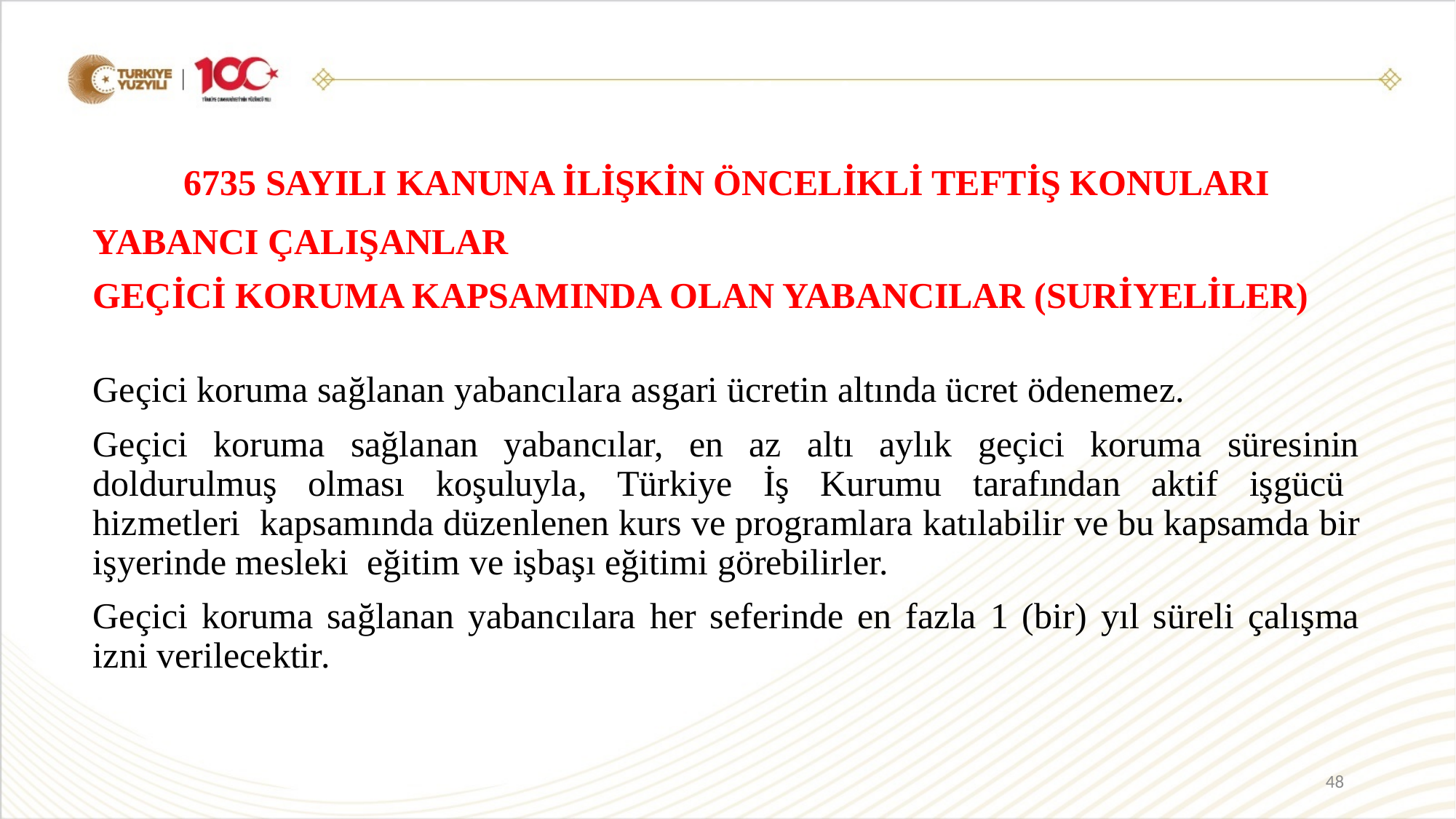

Eşit Davranma İlkesi
6735 SAYILI KANUNA İLİŞKİN ÖNCELİKLİ TEFTİŞ KONULARI
YABANCI ÇALIŞANLAR
GEÇİCİ KORUMA KAPSAMINDA OLAN YABANCILAR (SURİYELİLER)
Geçici koruma sağlanan yabancılara asgari ücretin altında ücret ödenemez.
Geçici  koruma  sağlanan  yabancılar,  en  az  altı  aylık  geçici  koruma  süresinin doldurulmuş  olması  koşuluyla,  Türkiye  İş  Kurumu  tarafından  aktif  işgücü  hizmetleri  kapsamında düzenlenen kurs ve programlara katılabilir ve bu kapsamda bir işyerinde mesleki  eğitim ve işbaşı eğitimi görebilirler.
Geçici koruma sağlanan yabancılara her seferinde en fazla 1 (bir) yıl süreli çalışma izni verilecektir.

48